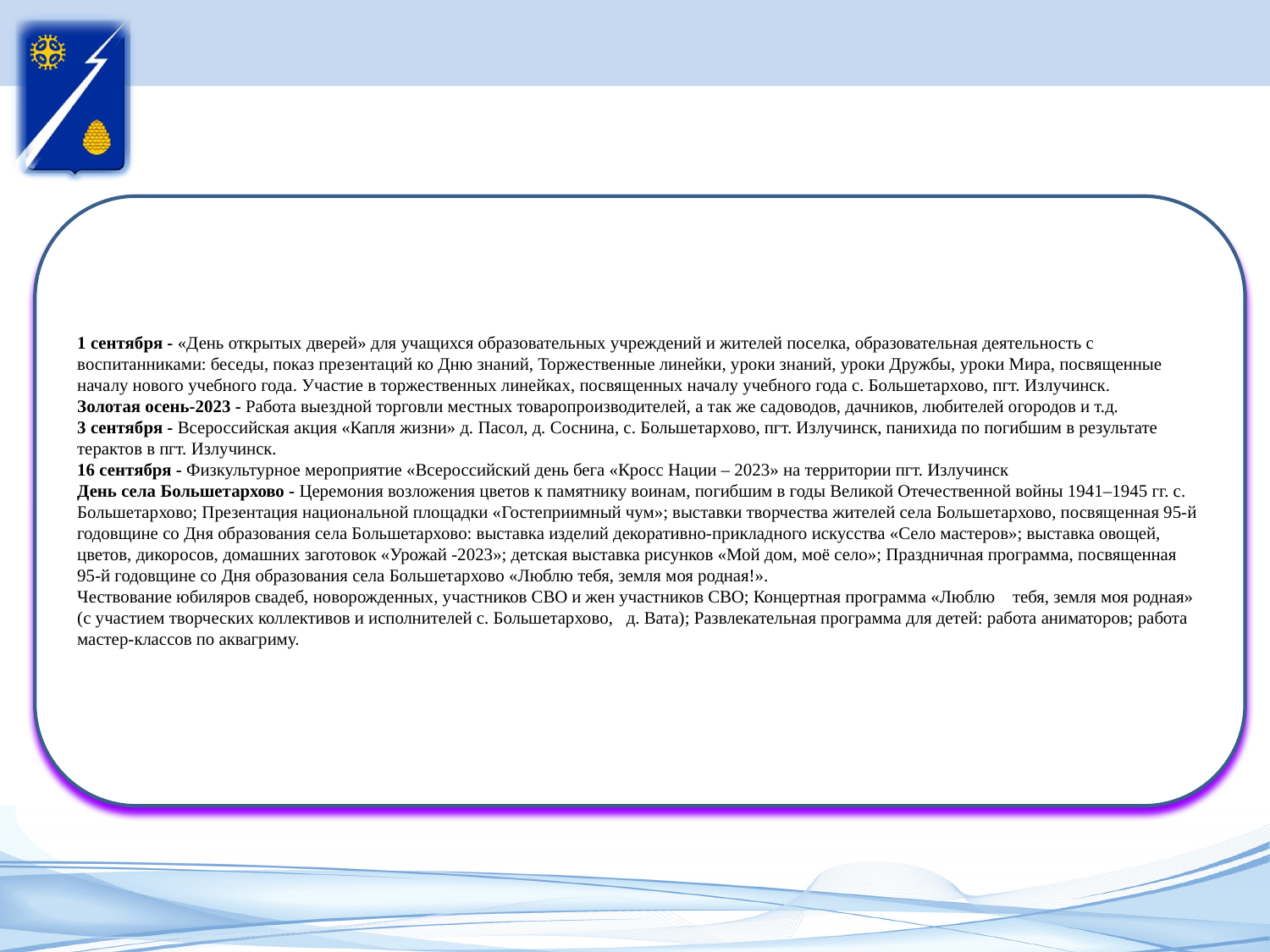

1 сентября - «День открытых дверей» для учащихся образовательных учреждений и жителей поселка, образовательная деятельность с воспитанниками: беседы, показ презентаций ко Дню знаний, Торжественные линейки, уроки знаний, уроки Дружбы, уроки Мира, посвященные началу нового учебного года. Участие в торжественных линейках, посвященных началу учебного года с. Большетархово, пгт. Излучинск.
Золотая осень-2023 - Работа выездной торговли местных товаропроизводителей, а так же садоводов, дачников, любителей огородов и т.д.
3 сентября - Всероссийская акция «Капля жизни» д. Пасол, д. Соснина, с. Большетархово, пгт. Излучинск, панихида по погибшим в результате терактов в пгт. Излучинск.
16 сентября - Физкультурное мероприятие «Всероссийский день бега «Кросс Нации – 2023» на территории пгт. Излучинск
День села Большетархово - Церемония возложения цветов к памятнику воинам, погибшим в годы Великой Отечественной войны 1941–1945 гг. с. Большетархово; Презентация национальной площадки «Гостеприимный чум»; выставки творчества жителей села Большетархово, посвященная 95-й годовщине со Дня образования села Большетархово: выставка изделий декоративно-прикладного искусства «Село мастеров»; выставка овощей, цветов, дикоросов, домашних заготовок «Урожай -2023»; детская выставка рисунков «Мой дом, моё село»; Праздничная программа, посвященная 95-й годовщине со Дня образования села Большетархово «Люблю тебя, земля моя родная!».
Чествование юбиляров свадеб, новорожденных, участников СВО и жен участников СВО; Концертная программа «Люблю    тебя, земля моя родная» (с участием творческих коллективов и исполнителей с. Большетархово,   д. Вата); Развлекательная программа для детей: работа аниматоров; работа мастер-классов по аквагриму.